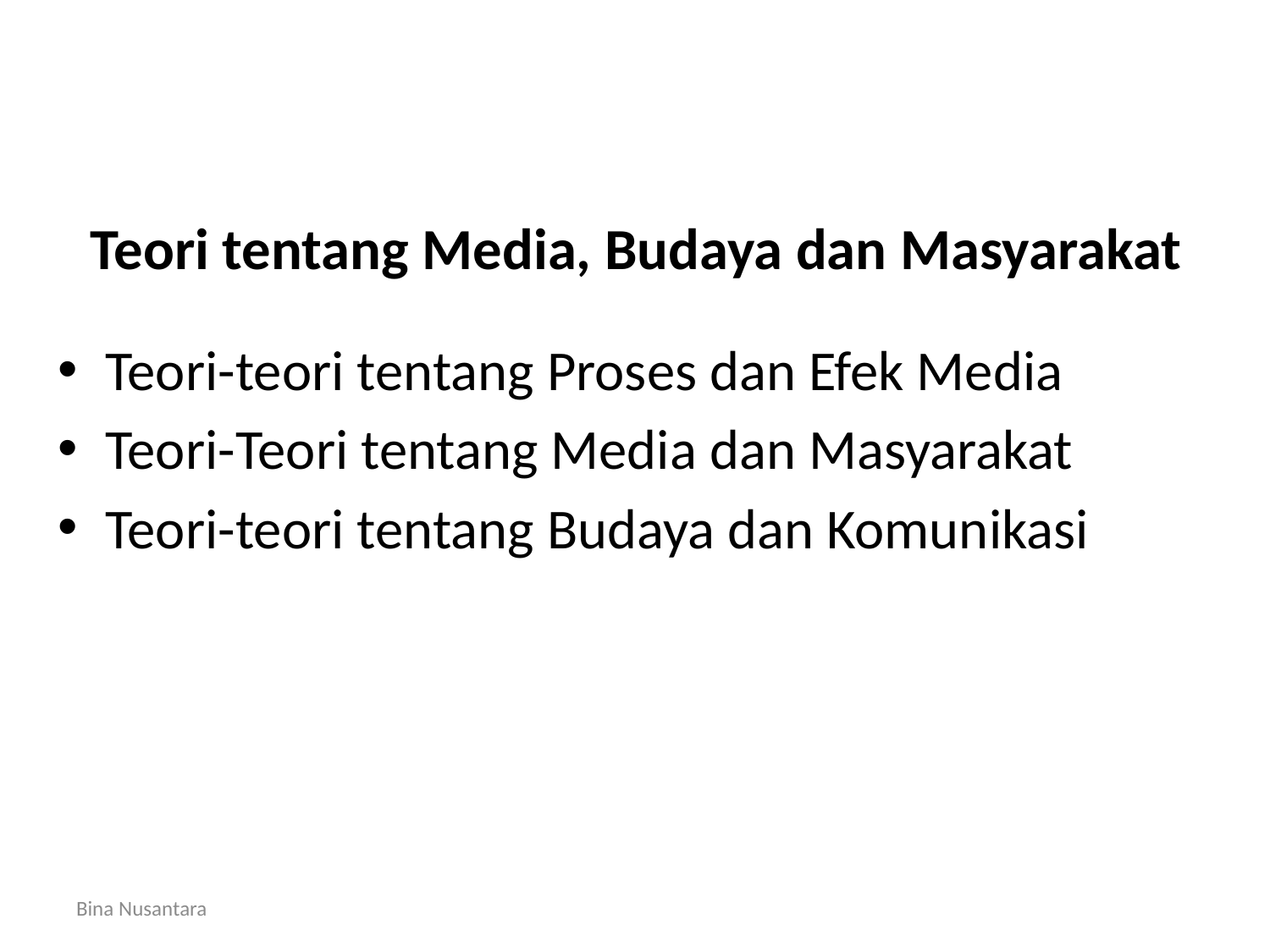

# Teori tentang Media, Budaya dan Masyarakat
Teori-teori tentang Proses dan Efek Media
Teori-Teori tentang Media dan Masyarakat
Teori-teori tentang Budaya dan Komunikasi
Bina Nusantara